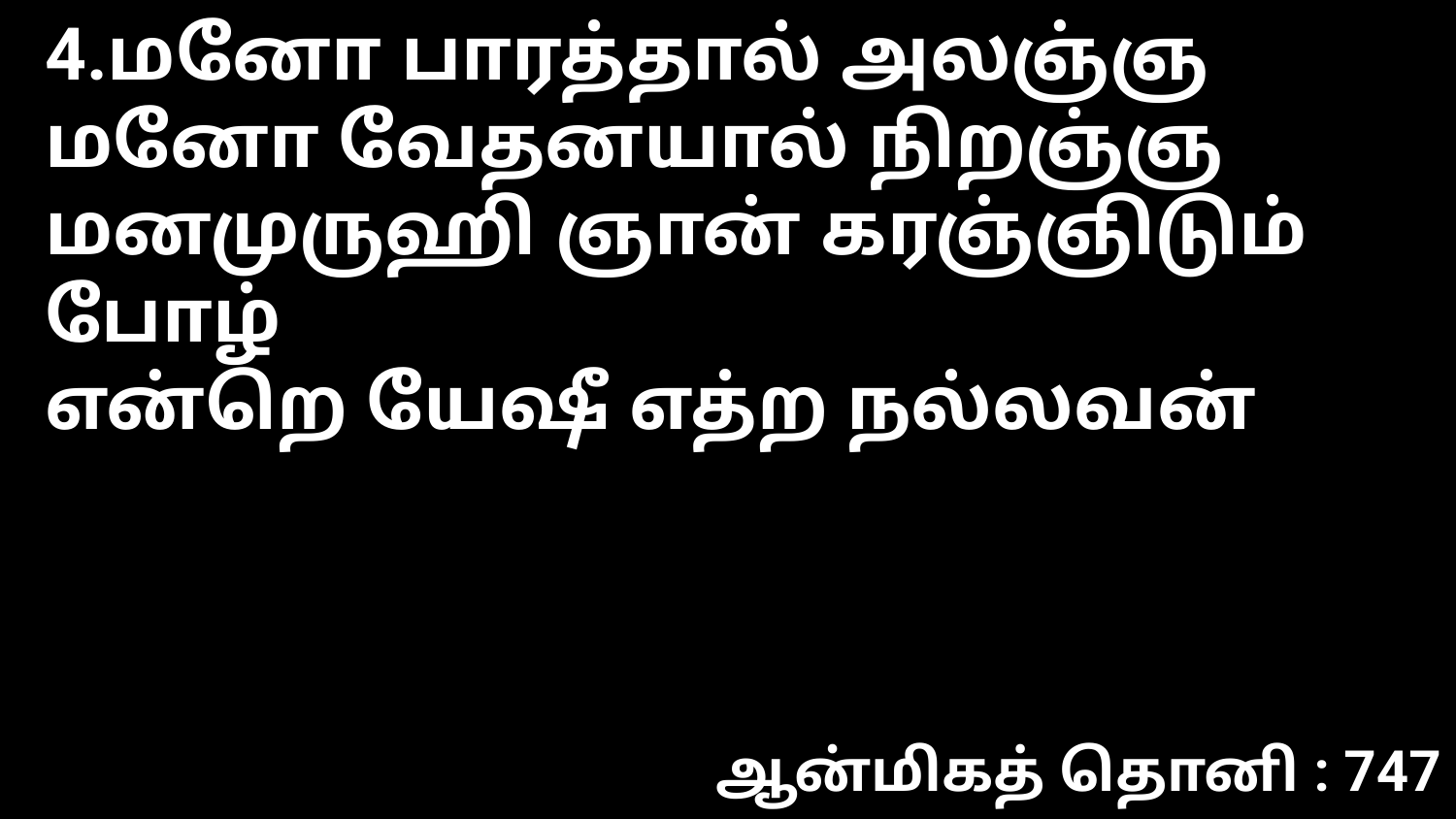

4.மனோ பாரத்தால் அலஞ்ஞ
மனோ வேதனயால் நிறஞ்ஞ
மனமுருஹி ஞான் கரஞ்ஞிடும் போழ்
என்றெ யேஷீ எத்ற நல்லவன்

ஆன்மிகத் தொனி : 747